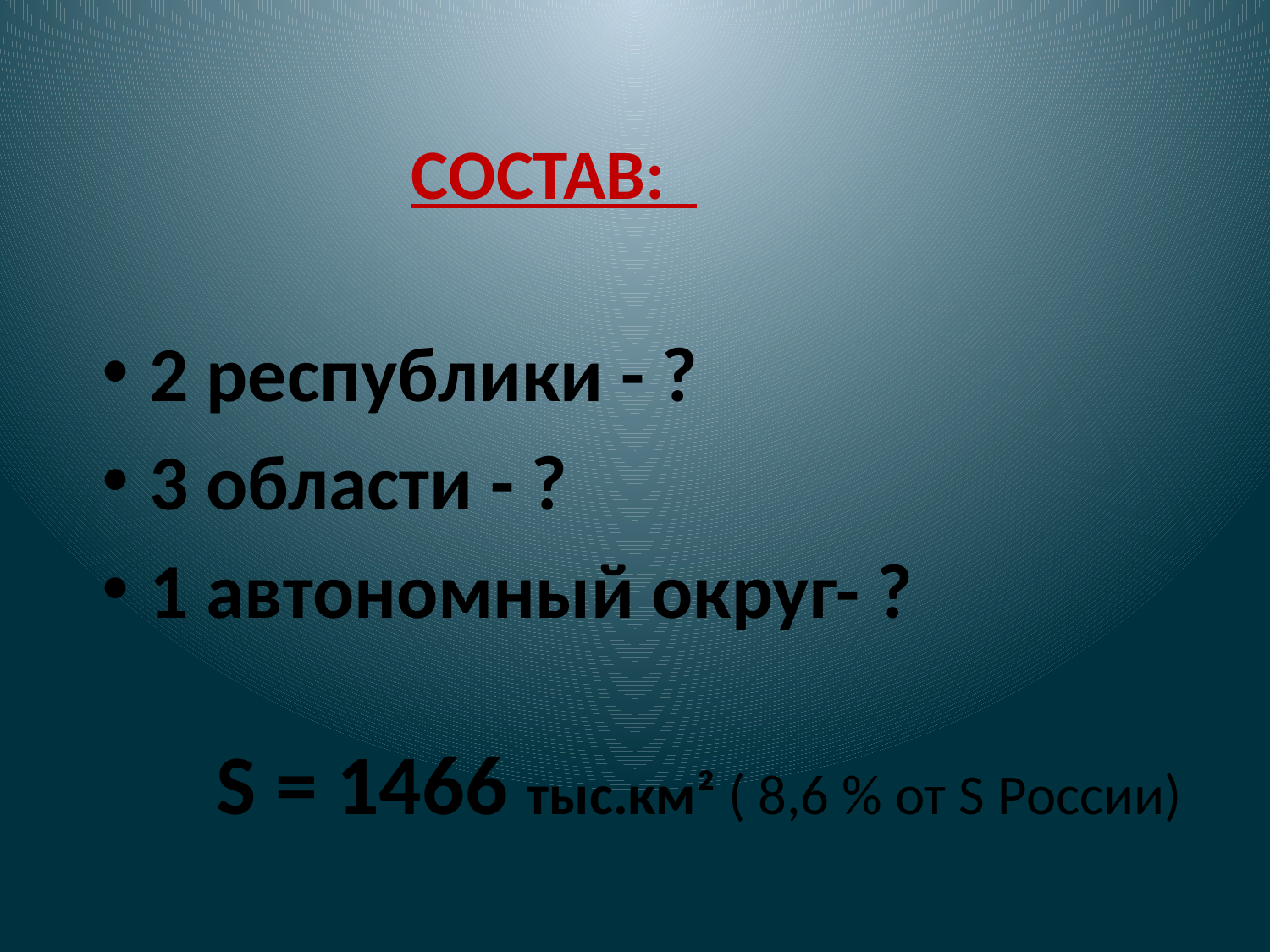

СОСТАВ:
2 республики - ?
3 области - ?
1 автономный округ- ?

      S = 1466 тыс.км² ( 8,6 % от S России)